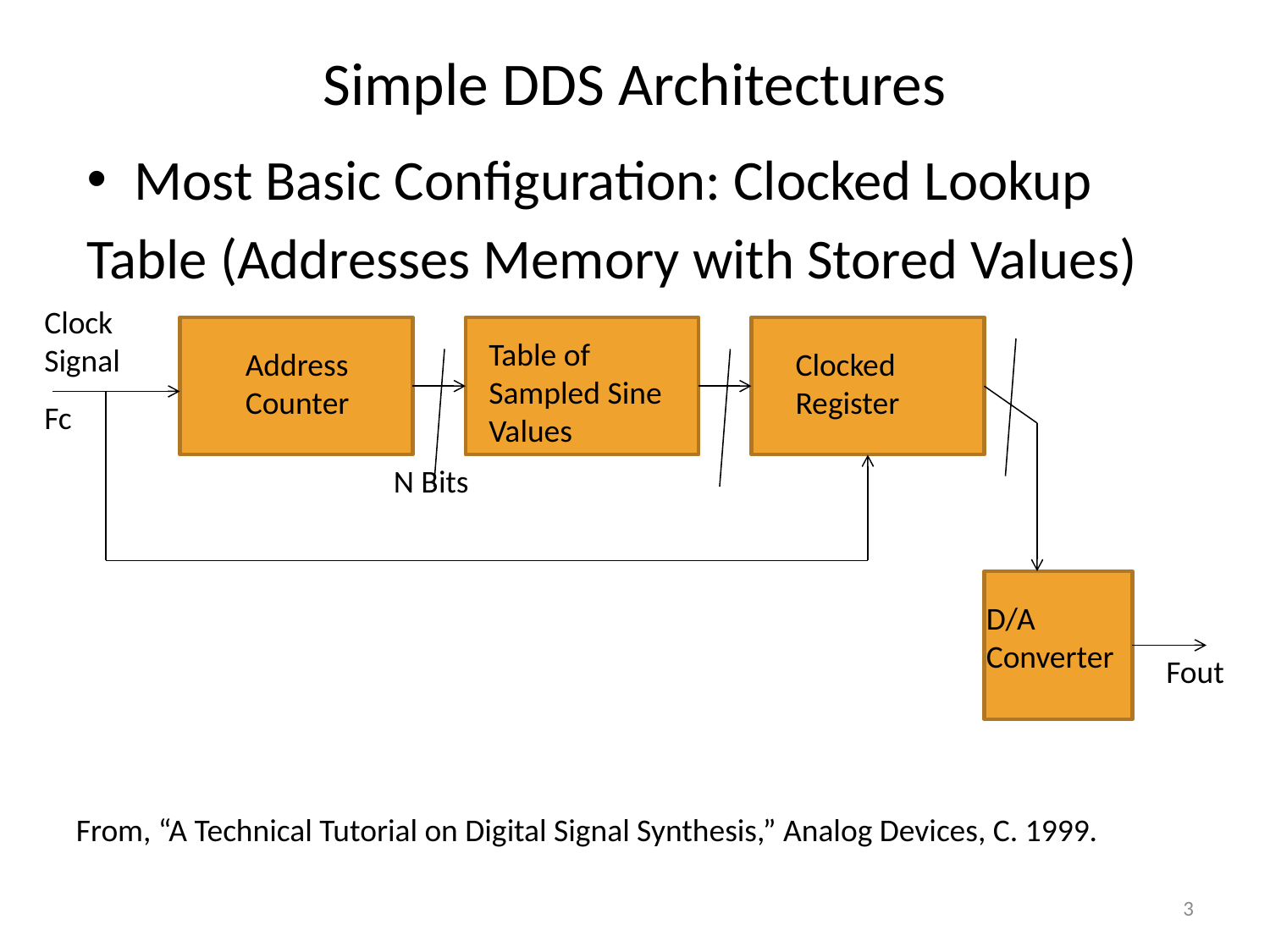

# Simple DDS Architectures
Most Basic Configuration: Clocked Lookup
Table (Addresses Memory with Stored Values)
Clock
Signal

Table of Sampled Sine Values
Address Counter
Clocked Register
Fc
N Bits

D/A
Converter
Fout
From, “A Technical Tutorial on Digital Signal Synthesis,” Analog Devices, C. 1999.
3